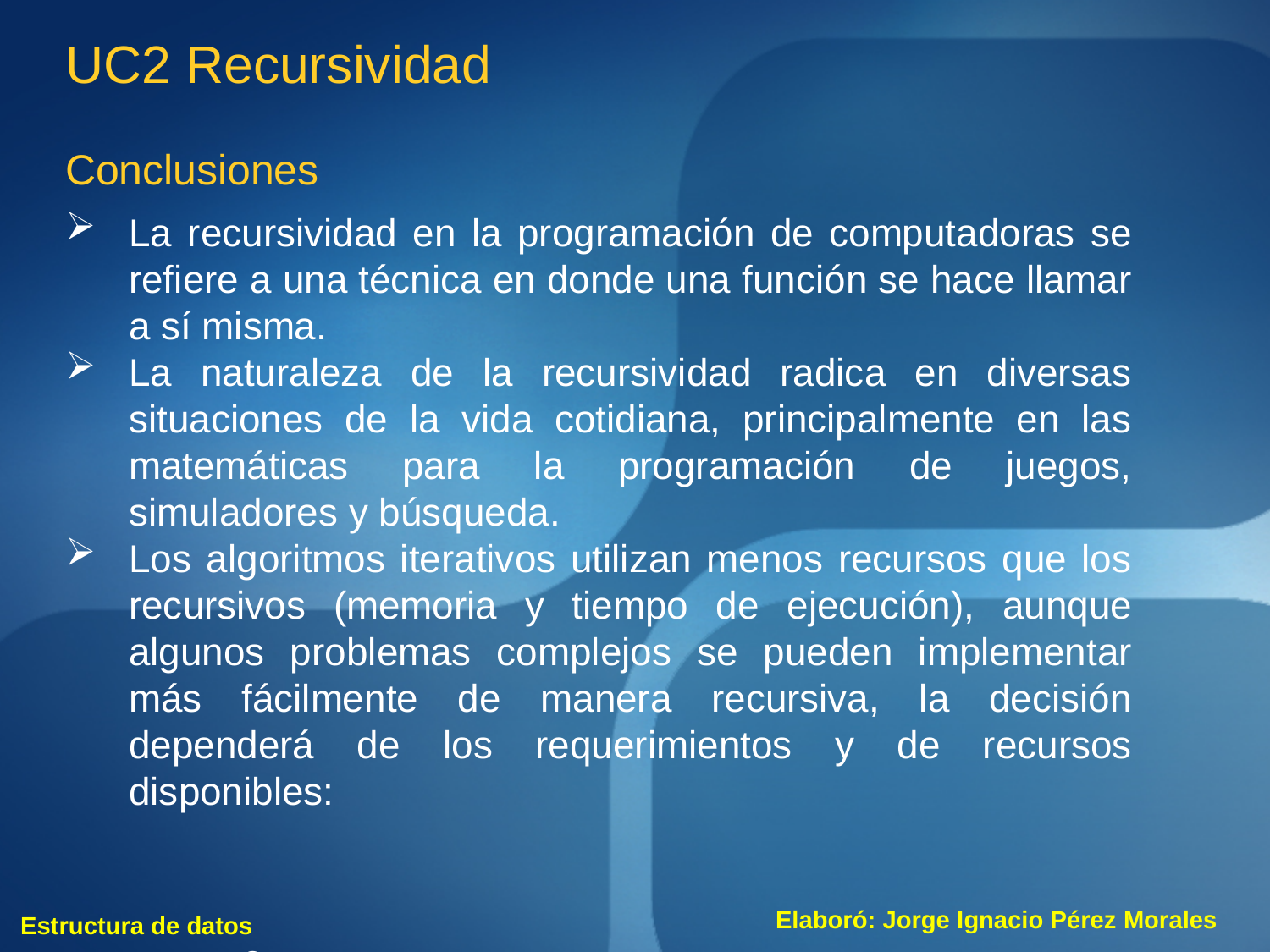

UC2 Recursividad
Conclusiones
La recursividad en la programación de computadoras se refiere a una técnica en donde una función se hace llamar a sí misma.
La naturaleza de la recursividad radica en diversas situaciones de la vida cotidiana, principalmente en las matemáticas para la programación de juegos, simuladores y búsqueda.
Los algoritmos iterativos utilizan menos recursos que los recursivos (memoria y tiempo de ejecución), aunque algunos problemas complejos se pueden implementar más fácilmente de manera recursiva, la decisión dependerá de los requerimientos y de recursos disponibles: